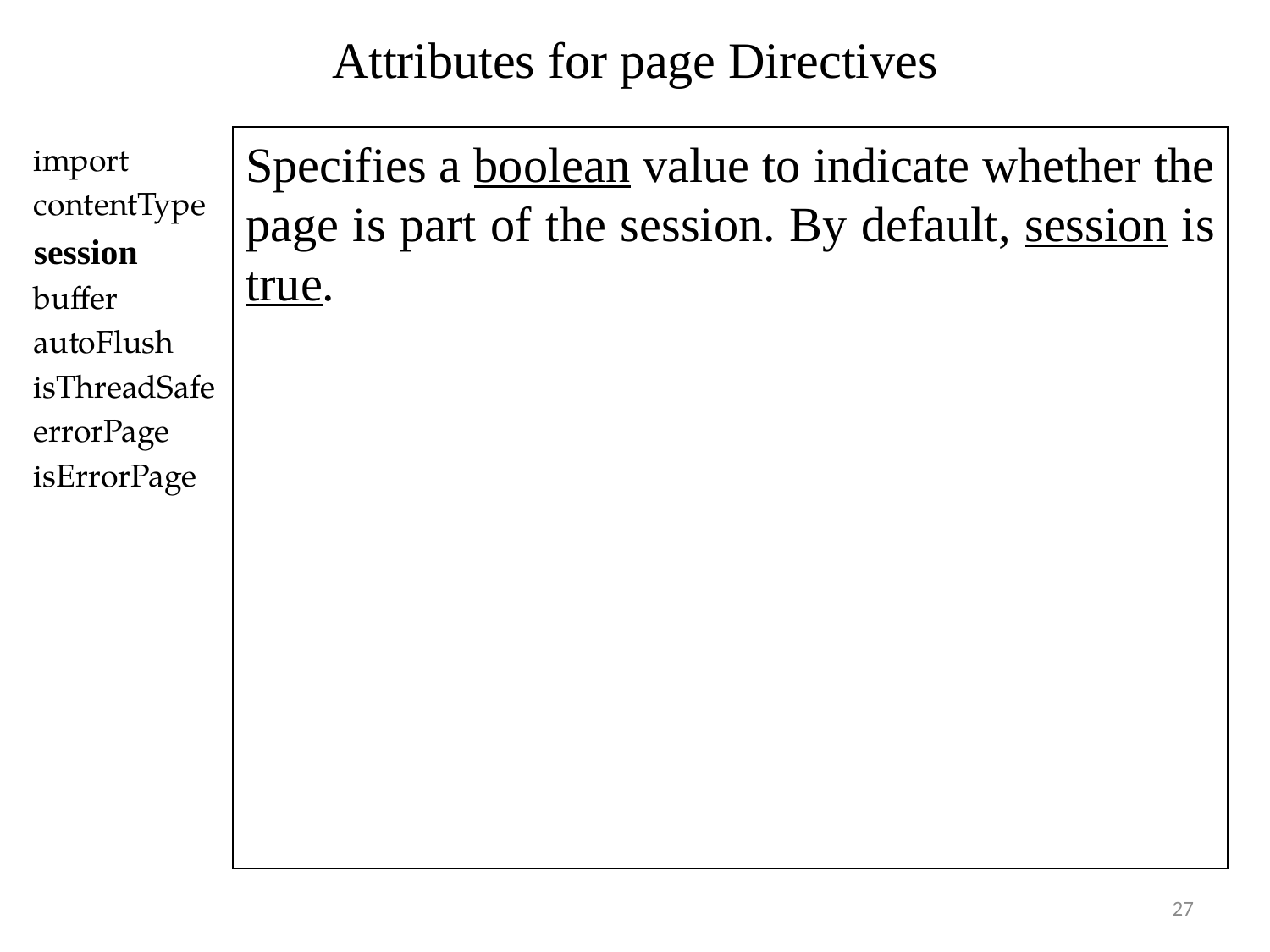

# Attributes for page Directives
Specifies a boolean value to indicate whether the page is part of the session. By default, session is true.
import
contentType
session
buffer
autoFlush
isThreadSafe
errorPage
isErrorPage
27